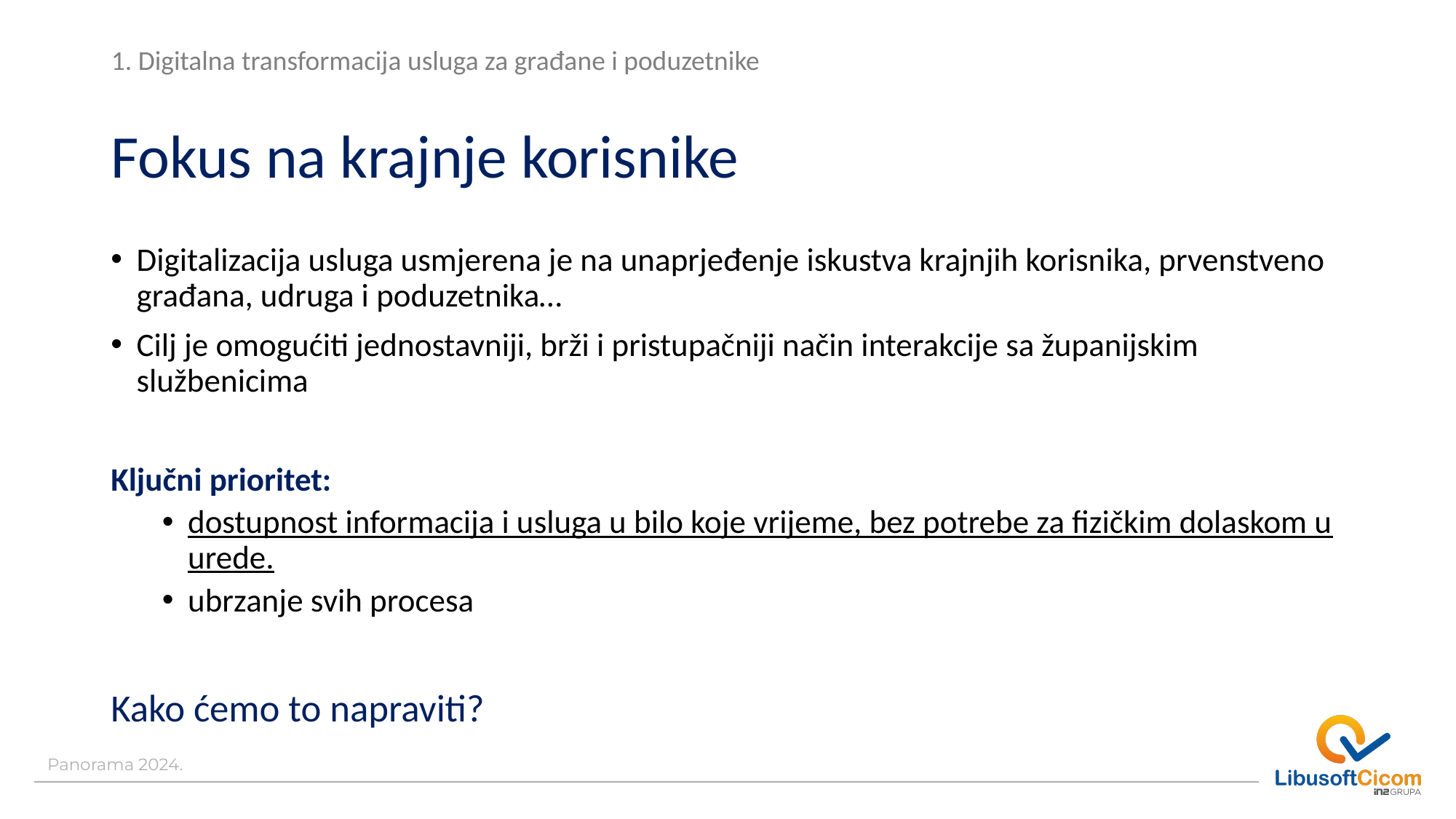

1. Digitalna transformacija usluga za građane i poduzetnike
# Fokus na krajnje korisnike
Digitalizacija usluga usmjerena je na unaprjeđenje iskustva krajnjih korisnika, prvenstveno građana, udruga i poduzetnika…
Cilj je omogućiti jednostavniji, brži i pristupačniji način interakcije sa županijskim službenicima

Ključni prioritet:
dostupnost informacija i usluga u bilo koje vrijeme, bez potrebe za fizičkim dolaskom u urede.
ubrzanje svih procesa

Kako ćemo to napraviti?